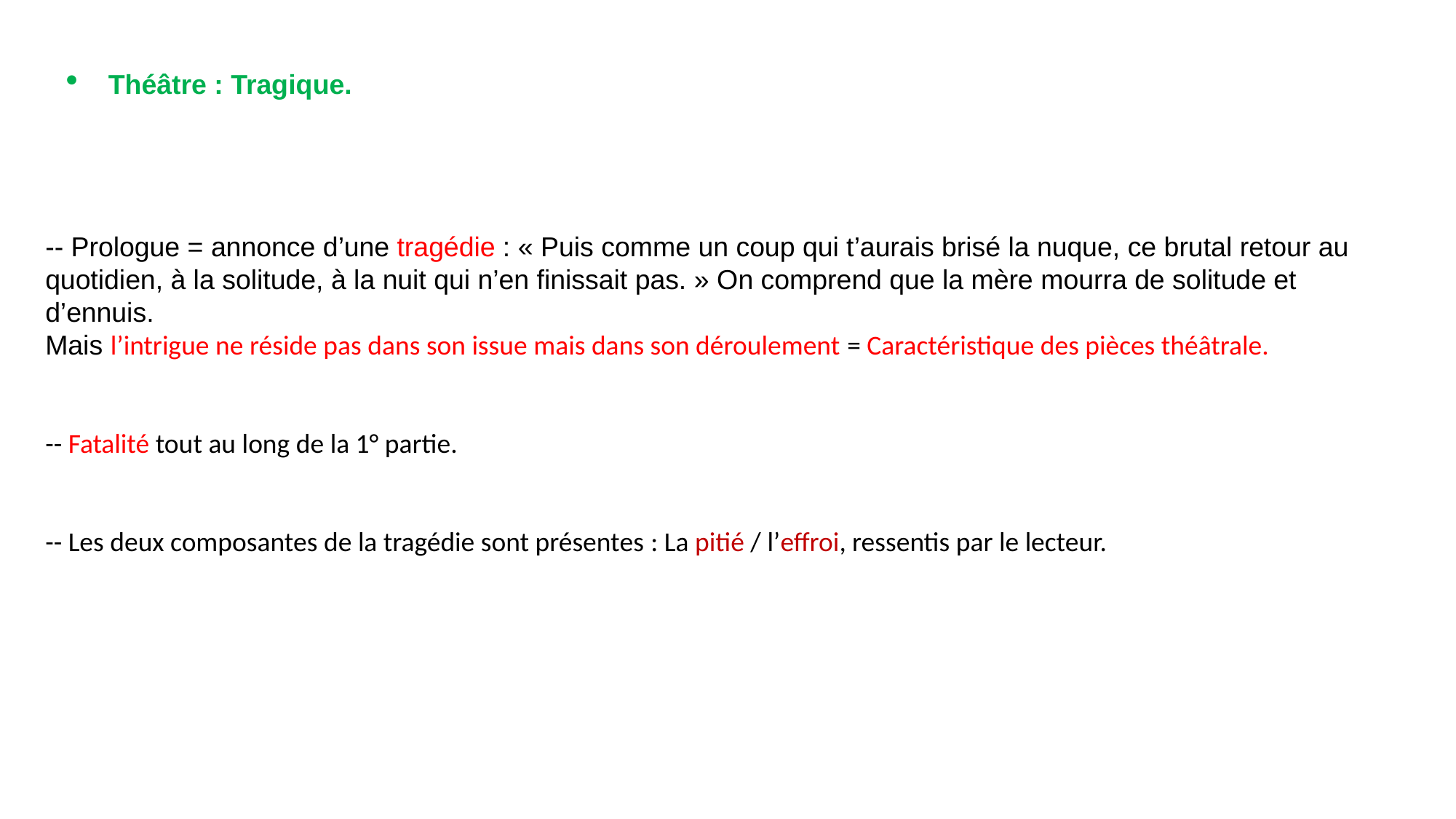

Théâtre : Tragique.
-- Prologue = annonce d’une tragédie : « Puis comme un coup qui t’aurais brisé la nuque, ce brutal retour au quotidien, à la solitude, à la nuit qui n’en finissait pas. » On comprend que la mère mourra de solitude et d’ennuis.
Mais l’intrigue ne réside pas dans son issue mais dans son déroulement = Caractéristique des pièces théâtrale.

-- Fatalité tout au long de la 1° partie.

-- Les deux composantes de la tragédie sont présentes : La pitié / l’effroi, ressentis par le lecteur.